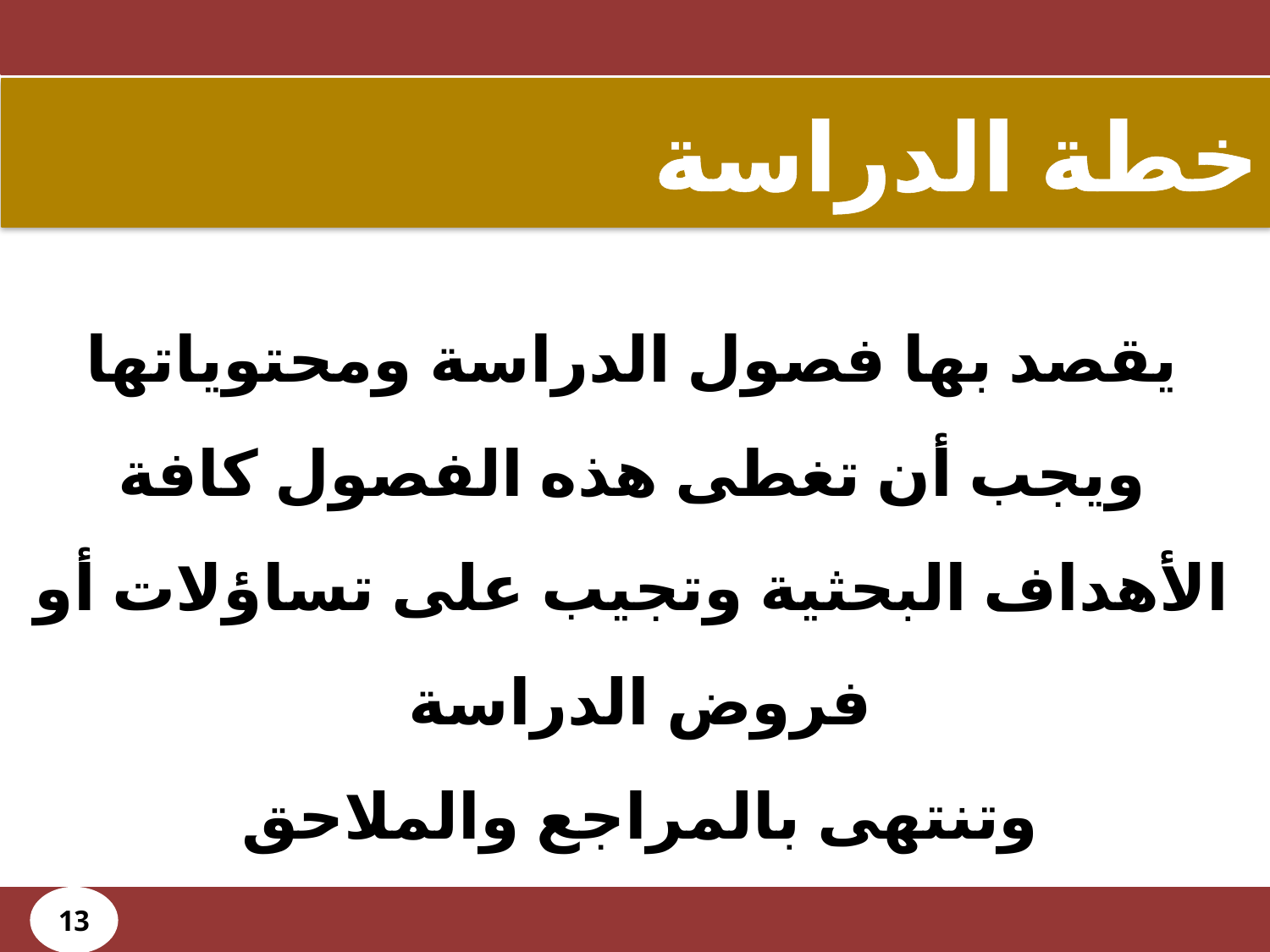

خطة الدراسة
يقصد بها فصول الدراسة ومحتوياتها ويجب أن تغطى هذه الفصول كافة الأهداف البحثية وتجيب على تساؤلات أو فروض الدراسة
وتنتهى بالمراجع والملاحق

13